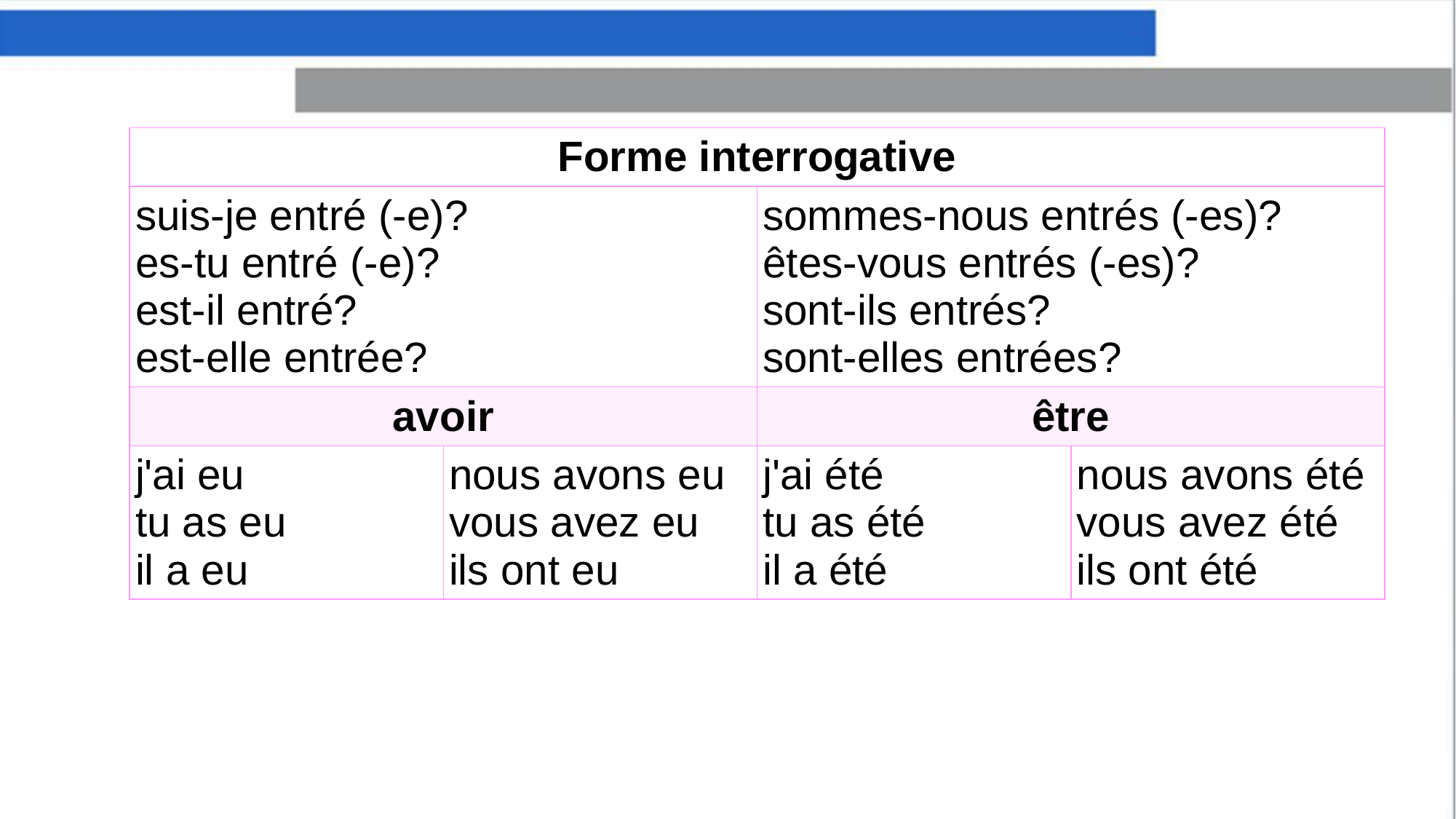

| Forme interrogative |  |  |  |
| --- | --- | --- | --- |
| suis-je entré (-e)? es-tu entré (-e)? est-il entré? est-elle entrée? |  | sommes-nous entrés (-es)? êtes-vous entrés (-es)? sont-ils entrés? sont-elles entrées? |  |
| avoir |  | être |  |
| j'ai eu tu as eu il a eu | nous avons eu vous avez eu ils ont eu | j'ai été tu as été il a été | nous avons été vous avez été ils ont été |